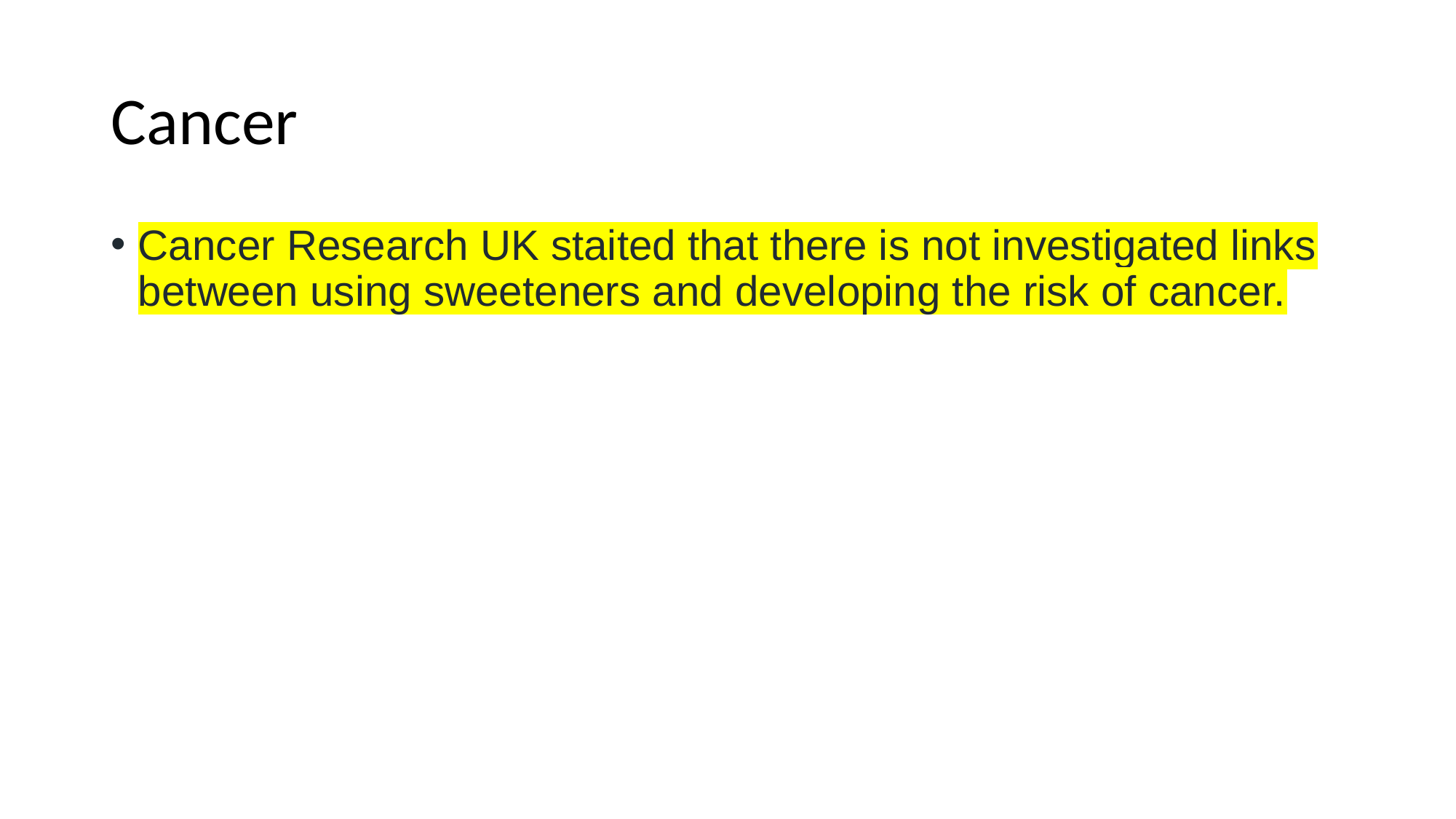

# Cancer
Cancer Research UK staited that there is not investigated links between using sweeteners and developing the risk of cancer.